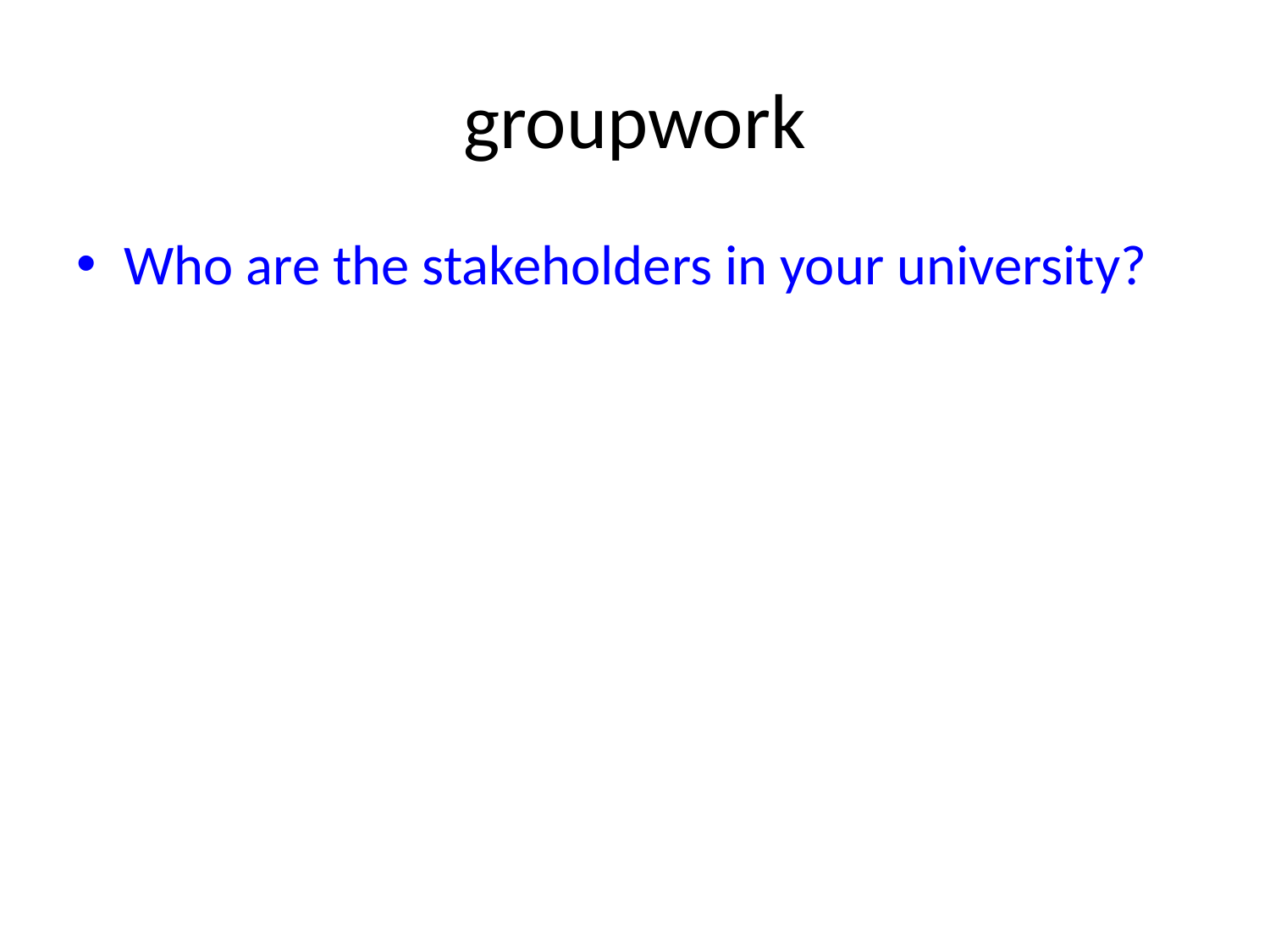

# groupwork
Who are the stakeholders in your university?